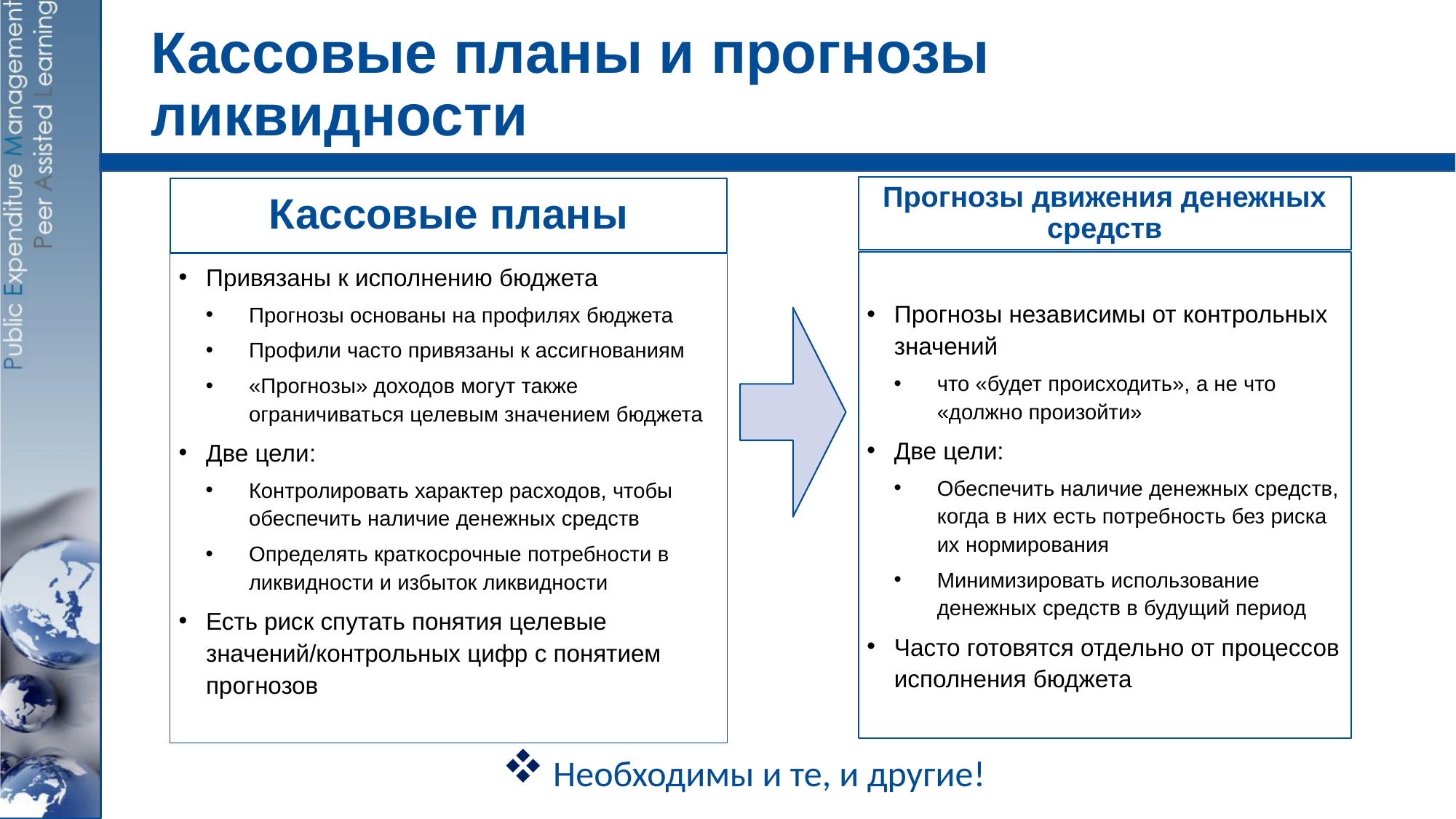

# Кассовые планы и прогнозы ликвидности
Прогнозы движения денежных средств
Кассовые планы
Прогнозы независимы от контрольных значений
что «будет происходить», а не что «должно произойти»
Две цели:
Обеспечить наличие денежных средств, когда в них есть потребность без риска их нормирования
Минимизировать использование денежных средств в будущий период
Часто готовятся отдельно от процессов исполнения бюджета
Привязаны к исполнению бюджета
Прогнозы основаны на профилях бюджета
Профили часто привязаны к ассигнованиям
«Прогнозы» доходов могут также ограничиваться целевым значением бюджета
Две цели:
Контролировать характер расходов, чтобы обеспечить наличие денежных средств
Определять краткосрочные потребности в ликвидности и избыток ликвидности
Есть риск спутать понятия целевые значений/контрольных цифр с понятием прогнозов

 Необходимы и те, и другие!